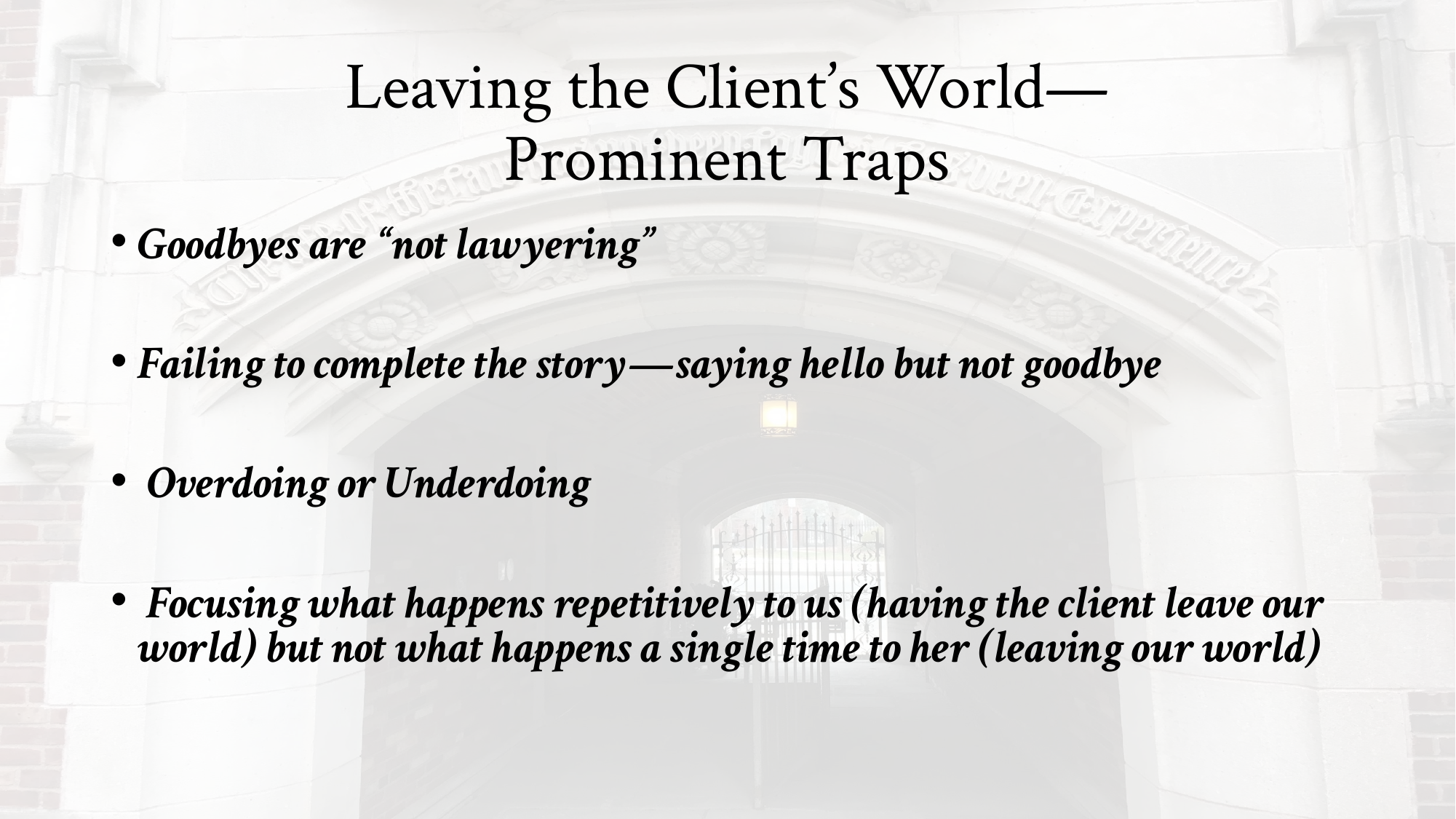

# Leaving the Client’s World— Prominent Traps
Goodbyes are “not lawyering”

Failing to complete the story—saying hello but not goodbye

 Overdoing or Underdoing

 Focusing what happens repetitively to us (having the client leave our world) but not what happens a single time to her (leaving our world)